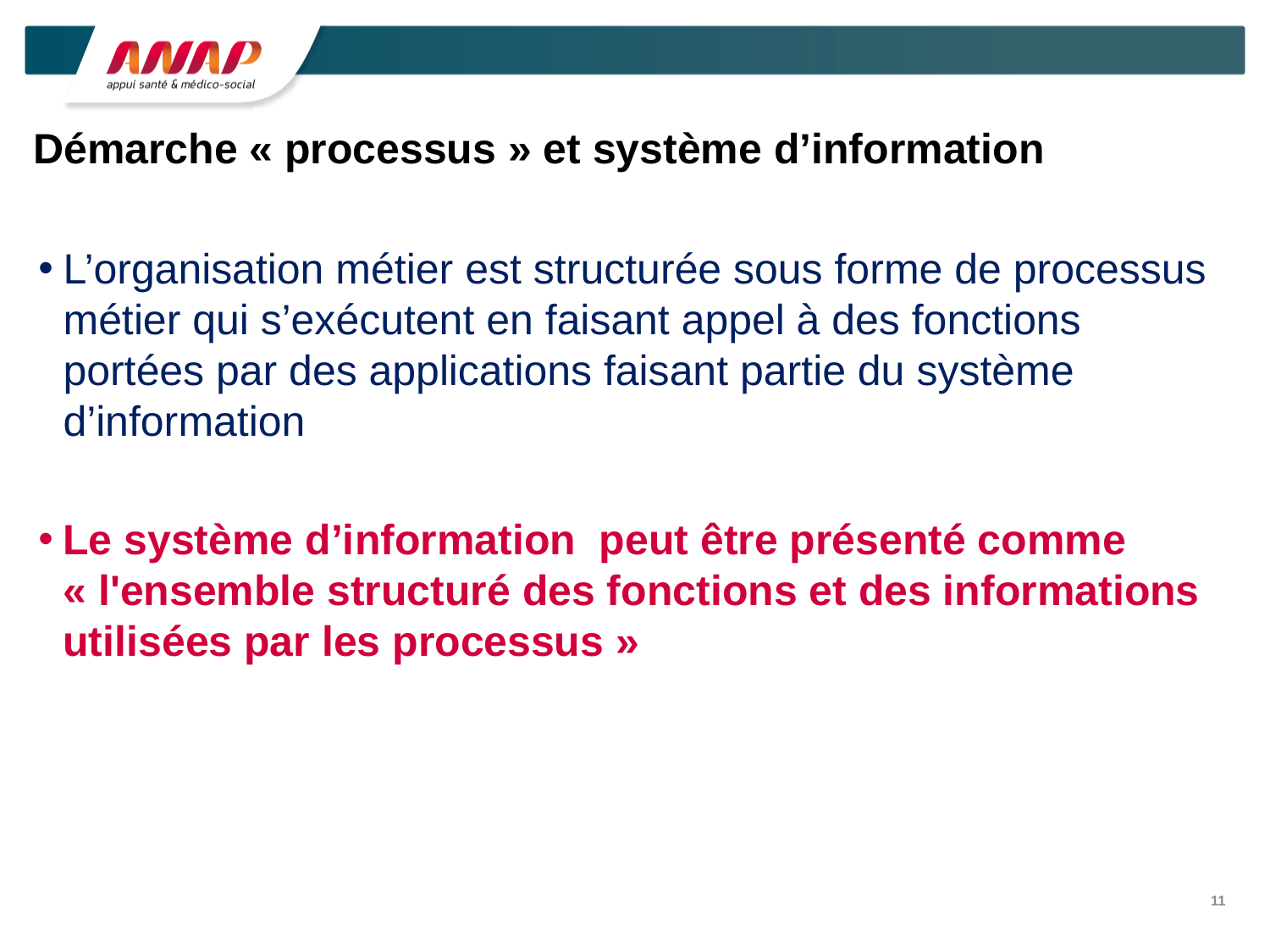

# Démarche « processus » et système d’information

L’organisation métier est structurée sous forme de processus métier qui s’exécutent en faisant appel à des fonctions portées par des applications faisant partie du système d’information

Le système d’information  peut être présenté comme « l'ensemble structuré des fonctions et des informations utilisées par les processus »

11